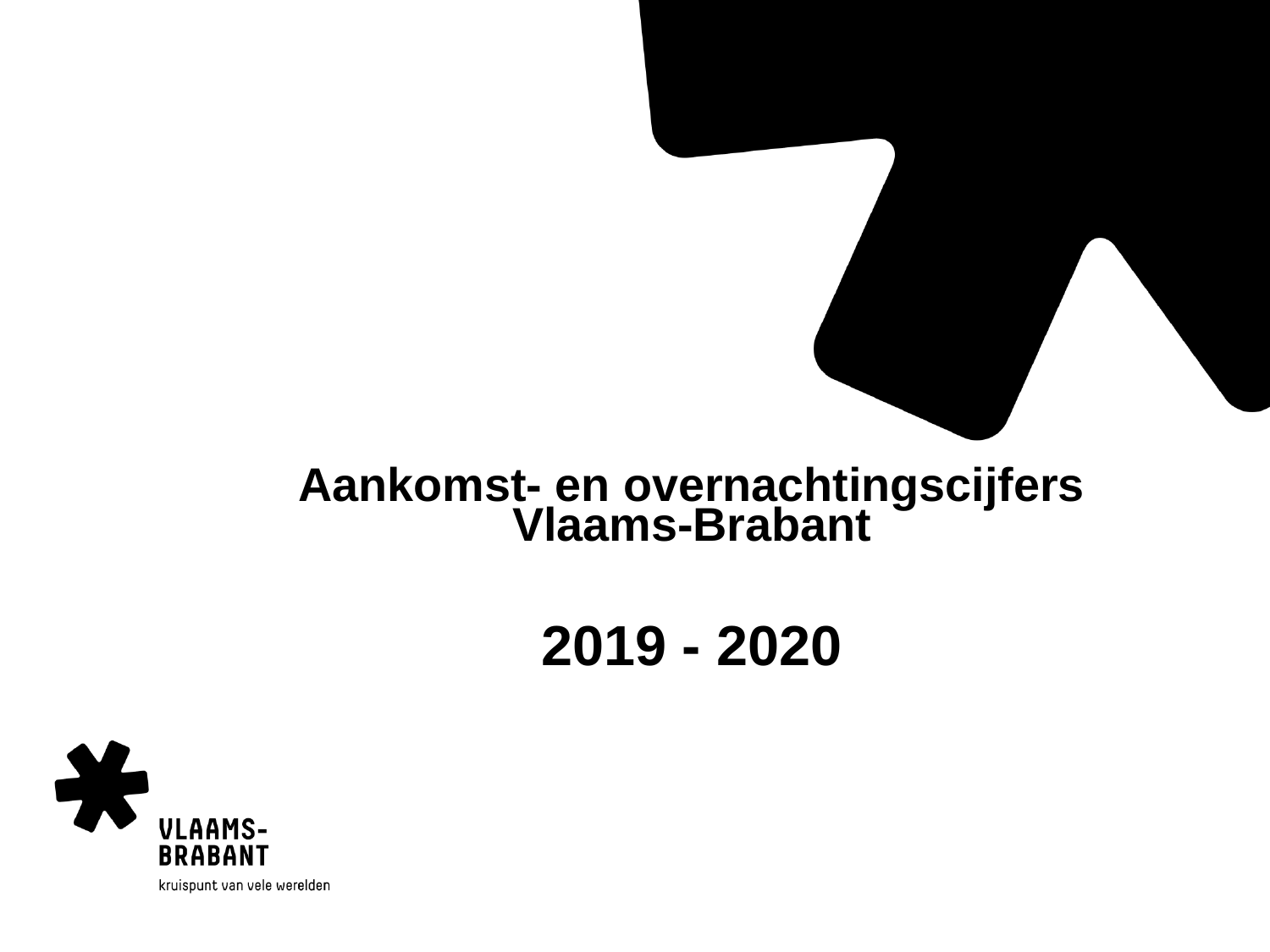

# Aankomst- en overnachtingscijfers Vlaams-Brabant
2019 - 2020